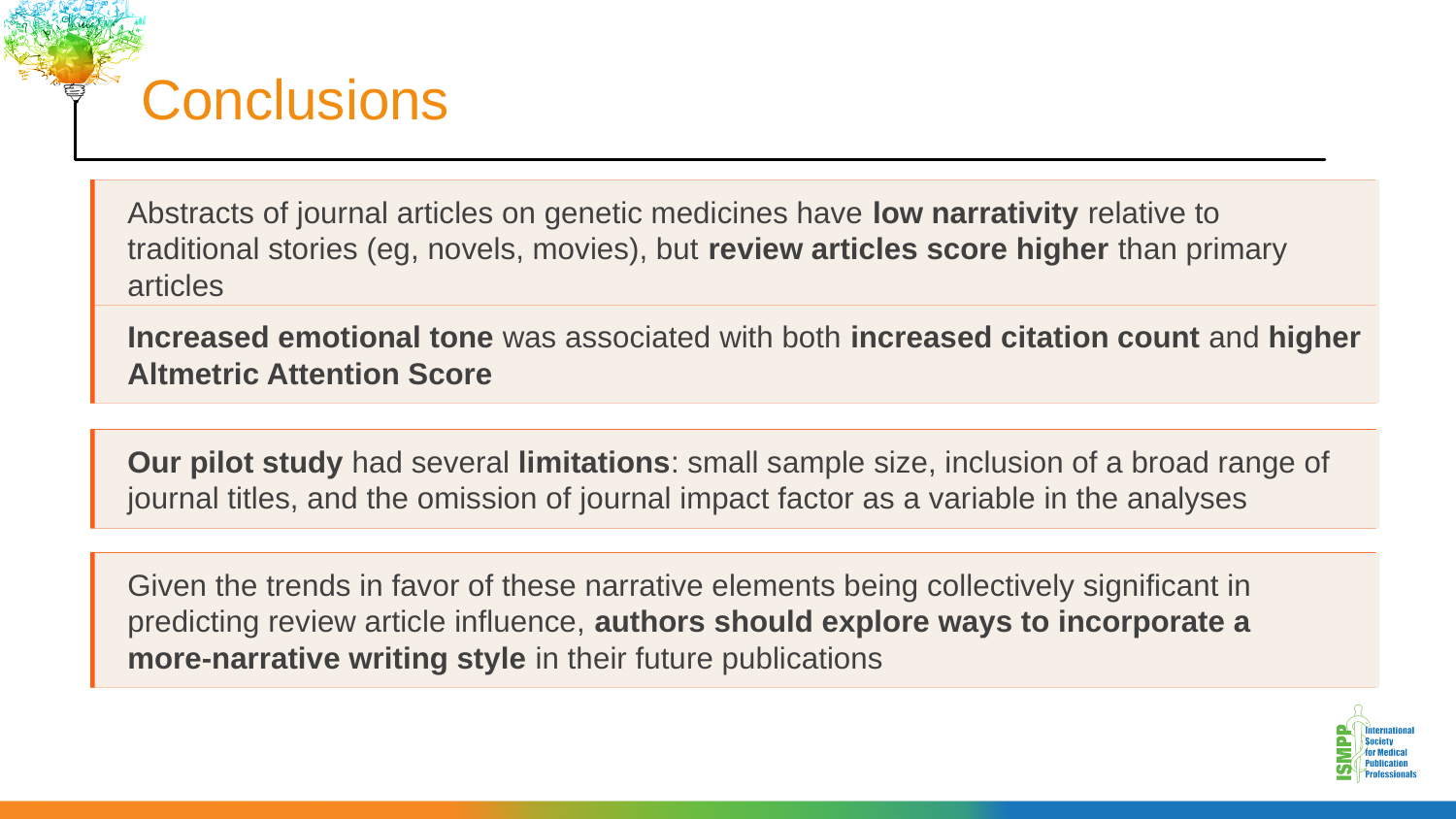

# Conclusions
Abstracts of journal articles on genetic medicines have low narrativity relative to traditional stories (eg, novels, movies), but review articles score higher than primary articles
Increased emotional tone was associated with both increased citation count and higher Altmetric Attention Score
Our pilot study had several limitations: small sample size, inclusion of a broad range of journal titles, and the omission of journal impact factor as a variable in the analyses
Given the trends in favor of these narrative elements being collectively significant in predicting review article influence, authors should explore ways to incorporate a
more-narrative writing style in their future publications